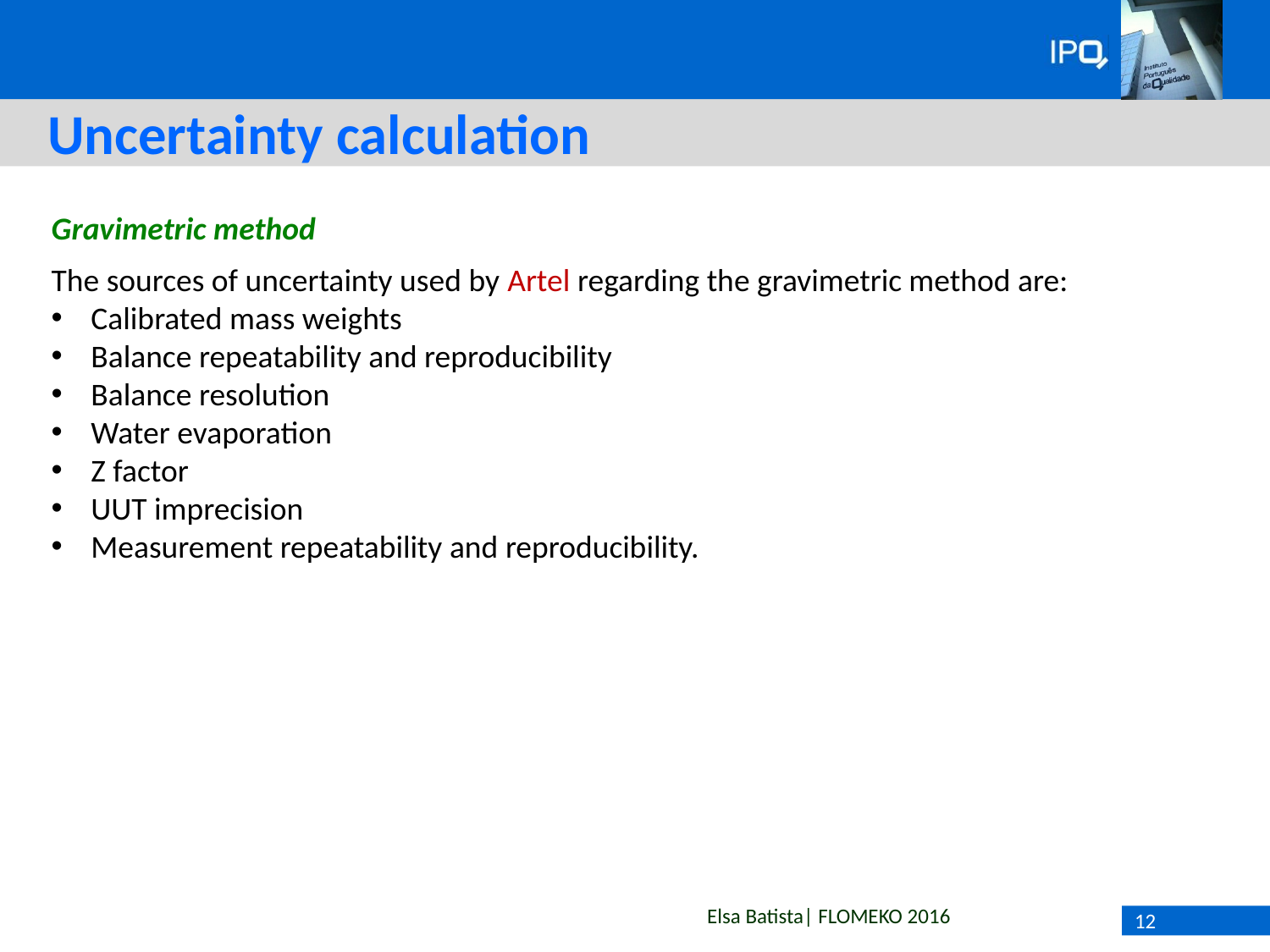

# Uncertainty calculation
Gravimetric method
The sources of uncertainty used by Artel regarding the gravimetric method are:
Calibrated mass weights
Balance repeatability and reproducibility
Balance resolution
Water evaporation
Z factor
UUT imprecision
Measurement repeatability and reproducibility.
12